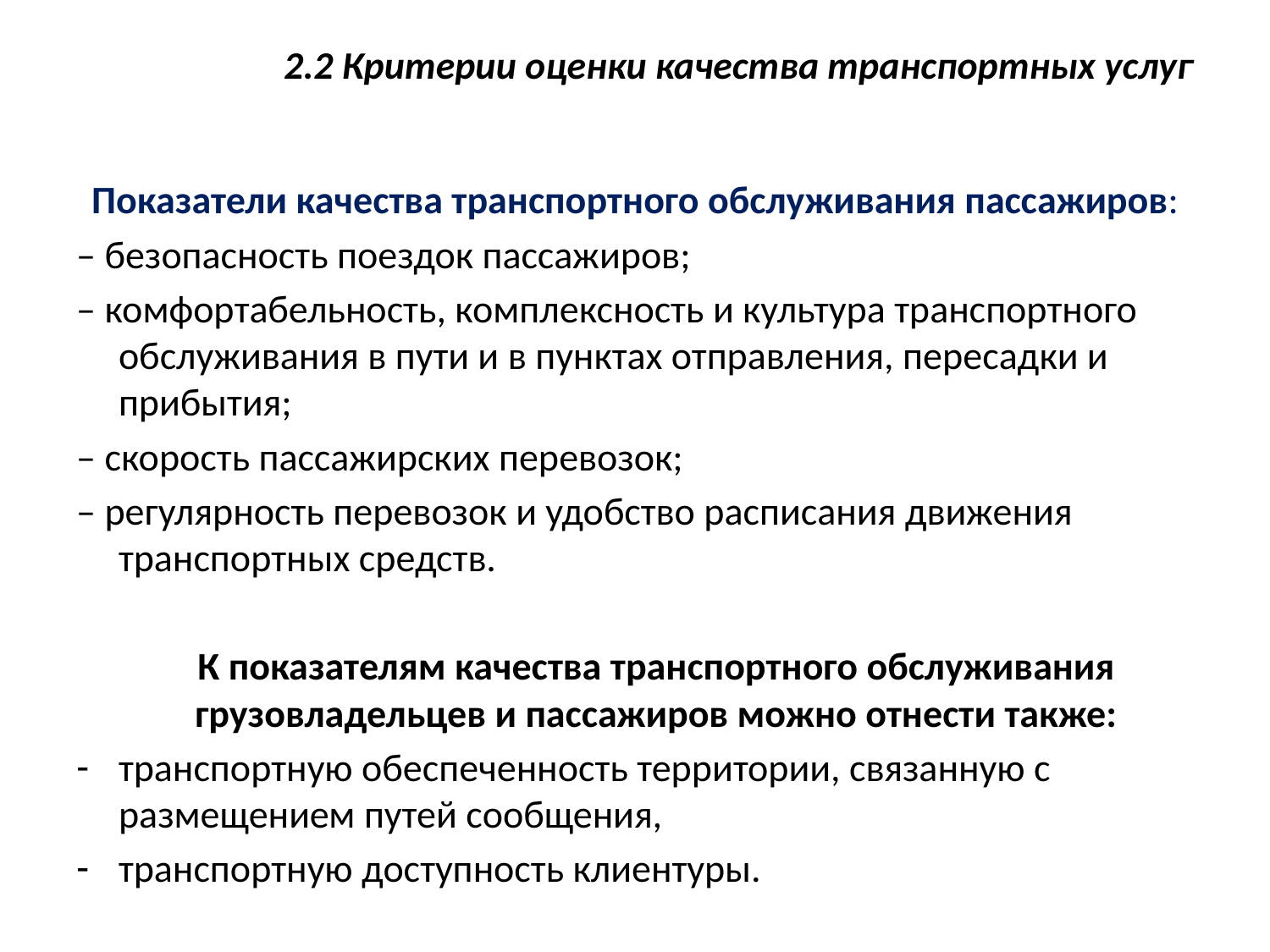

# 2.2 Критерии оценки качества транспортных услуг
Показатели качества транспортного обслуживания пассажиров:
– безопасность поездок пассажиров;
– комфортабельность, комплексность и культура транспортного обслуживания в пути и в пунктах отправления, пересадки и прибытия;
– скорость пассажирских перевозок;
– регулярность перевозок и удобство расписания движения транспортных средств.

	К показателям качества транспортного обслуживания грузовладельцев и пассажиров можно отнести также:
транспортную обеспеченность территории, связанную с размещением путей сообщения,
транспортную доступность клиентуры.